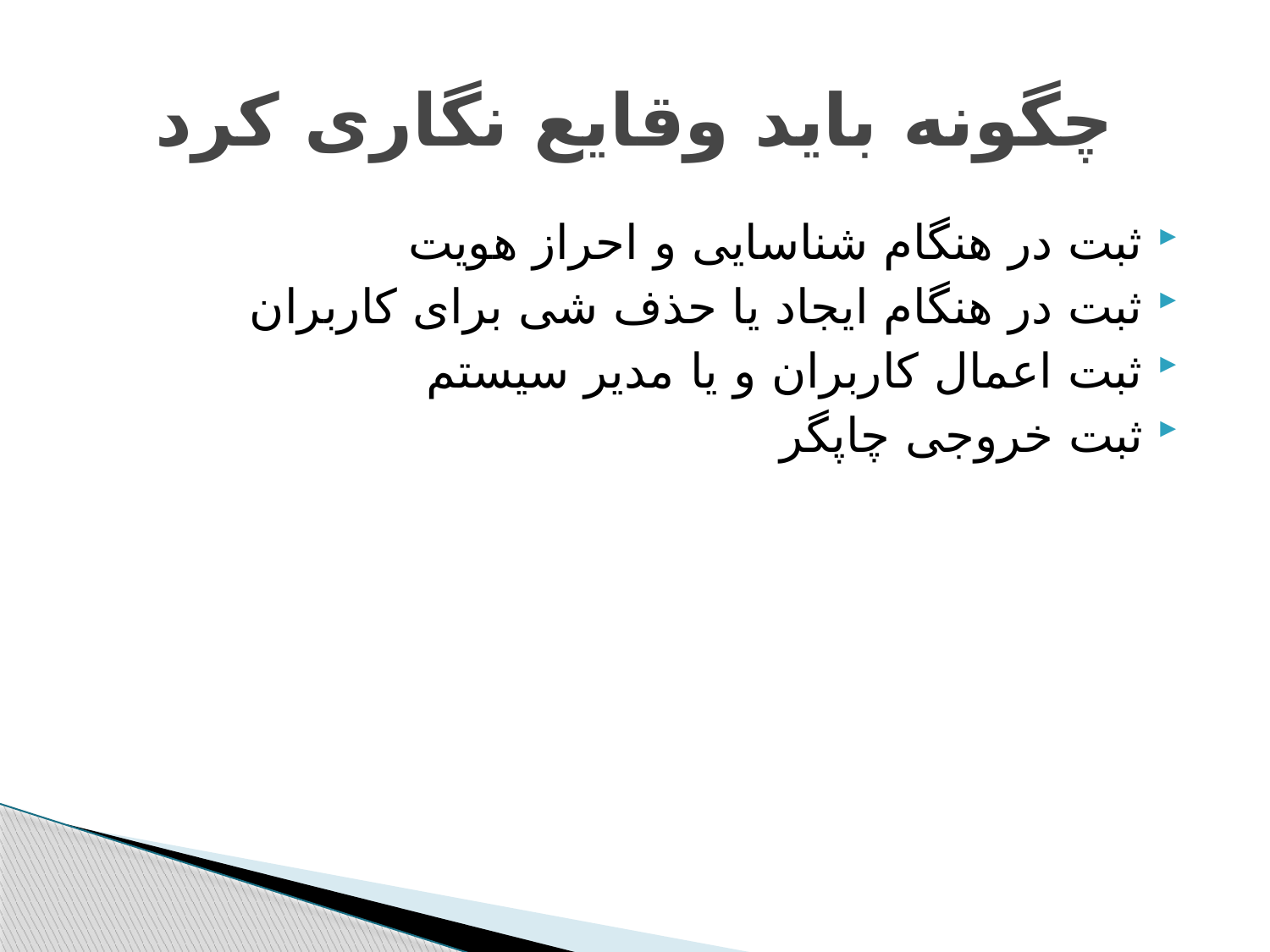

# چگونه باید وقایع نگاری کرد
ثبت در هنگام شناسایی و احراز هویت
ثبت در هنگام ایجاد یا حذف شی برای کاربران
ثبت اعمال کاربران و یا مدیر سیستم
ثبت خروجی چاپگر